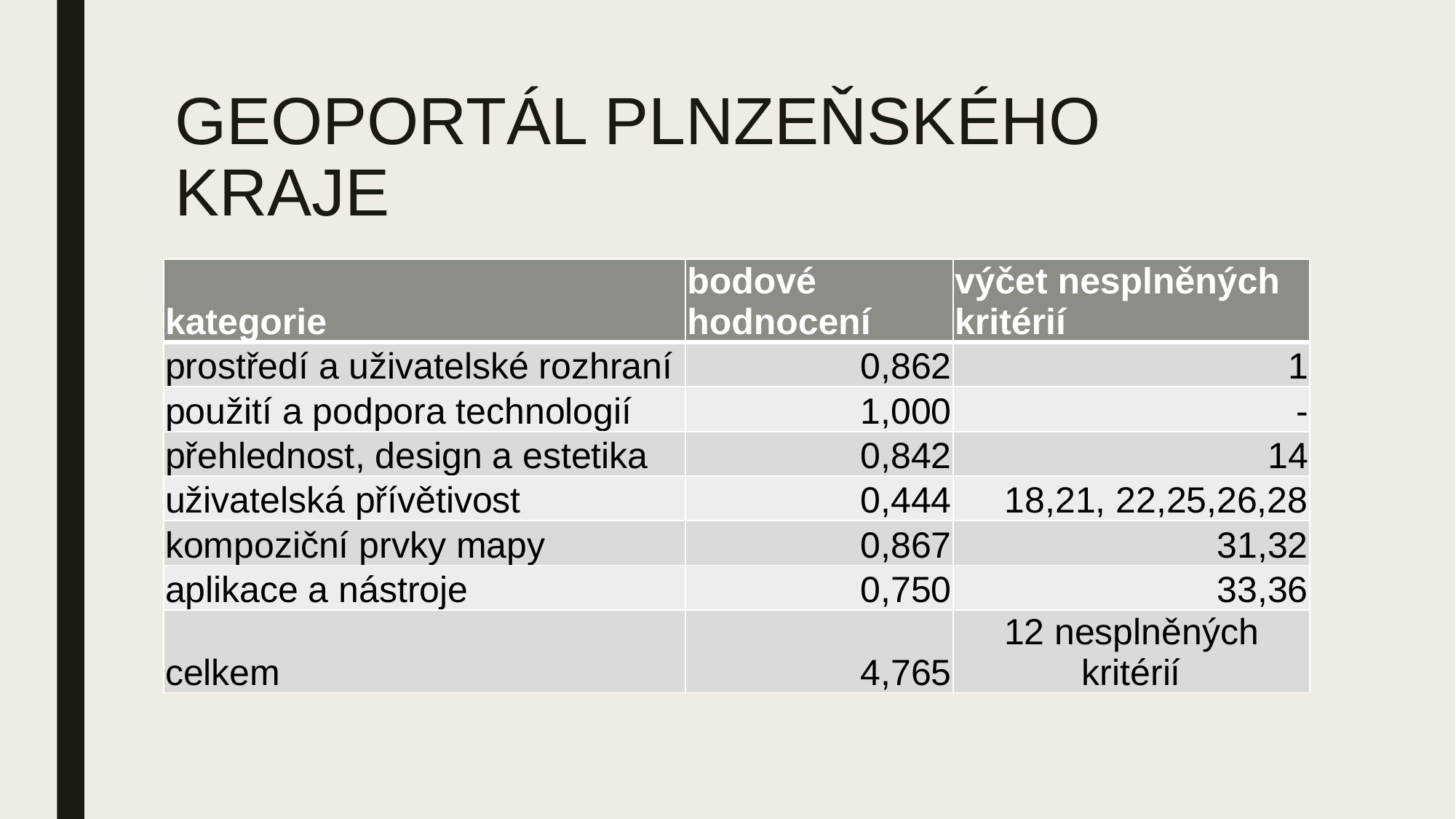

# GEOPORTÁL PLNZEŇSKÉHO KRAJE
| kategorie | bodové hodnocení | výčet nesplněných kritérií |
| --- | --- | --- |
| prostředí a uživatelské rozhraní | 0,862 | 1 |
| použití a podpora technologií | 1,000 | - |
| přehlednost, design a estetika | 0,842 | 14 |
| uživatelská přívětivost | 0,444 | 18,21, 22,25,26,28 |
| kompoziční prvky mapy | 0,867 | 31,32 |
| aplikace a nástroje | 0,750 | 33,36 |
| celkem | 4,765 | 12 nesplněných kritérií |